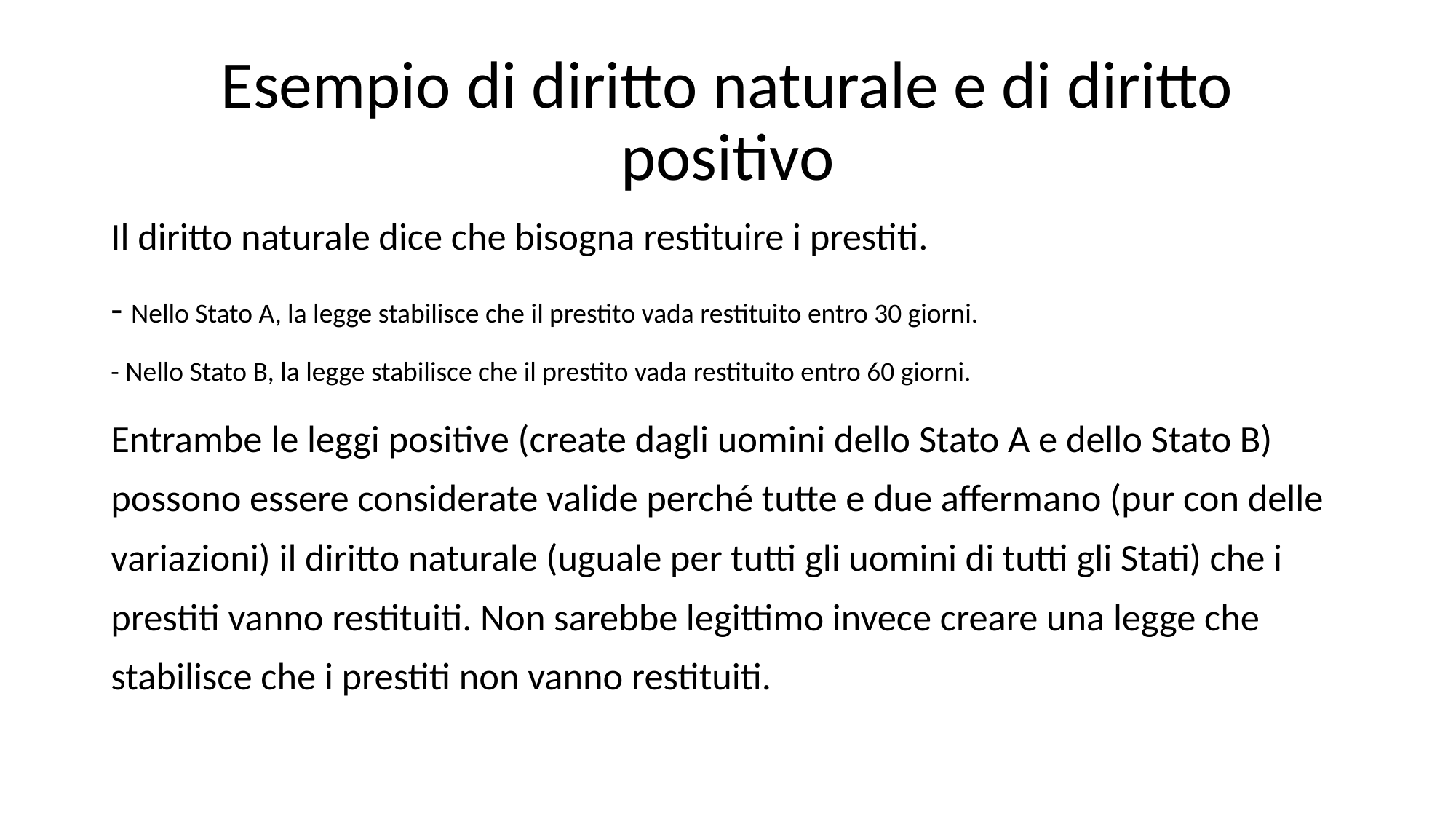

# Esempio di diritto naturale e di diritto positivo
Il diritto naturale dice che bisogna restituire i prestiti.
- Nello Stato A, la legge stabilisce che il prestito vada restituito entro 30 giorni.
- Nello Stato B, la legge stabilisce che il prestito vada restituito entro 60 giorni.
Entrambe le leggi positive (create dagli uomini dello Stato A e dello Stato B) possono essere considerate valide perché tutte e due affermano (pur con delle variazioni) il diritto naturale (uguale per tutti gli uomini di tutti gli Stati) che i prestiti vanno restituiti. Non sarebbe legittimo invece creare una legge che stabilisce che i prestiti non vanno restituiti.